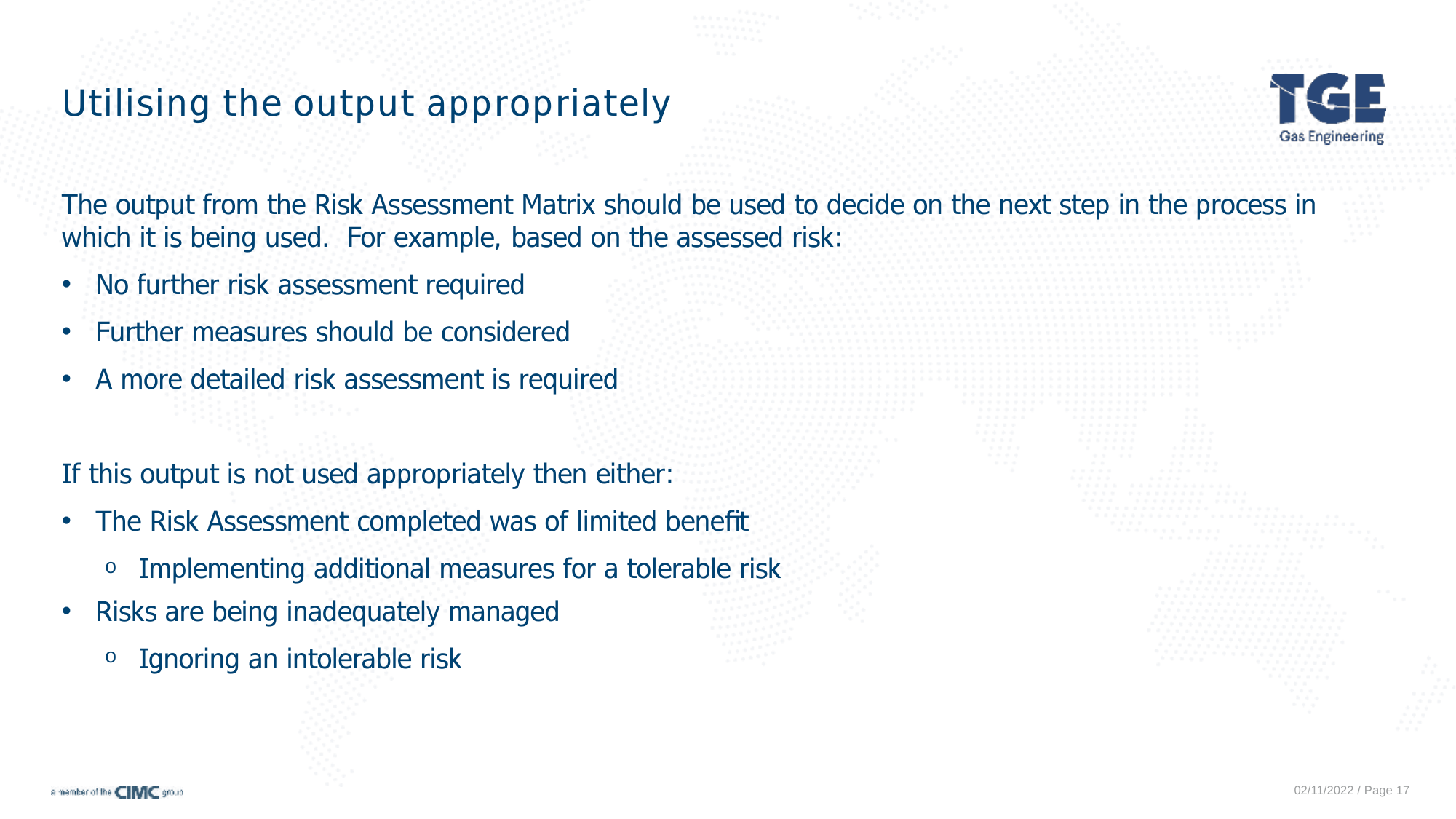

# Utilising the output appropriately
The output from the Risk Assessment Matrix should be used to decide on the next step in the process in which it is being used.  For example, based on the assessed risk:
No further risk assessment required
Further measures should be considered
A more detailed risk assessment is required

If this output is not used appropriately then either:
The Risk Assessment completed was of limited benefit
Implementing additional measures for a tolerable risk
Risks are being inadequately managed
Ignoring an intolerable risk